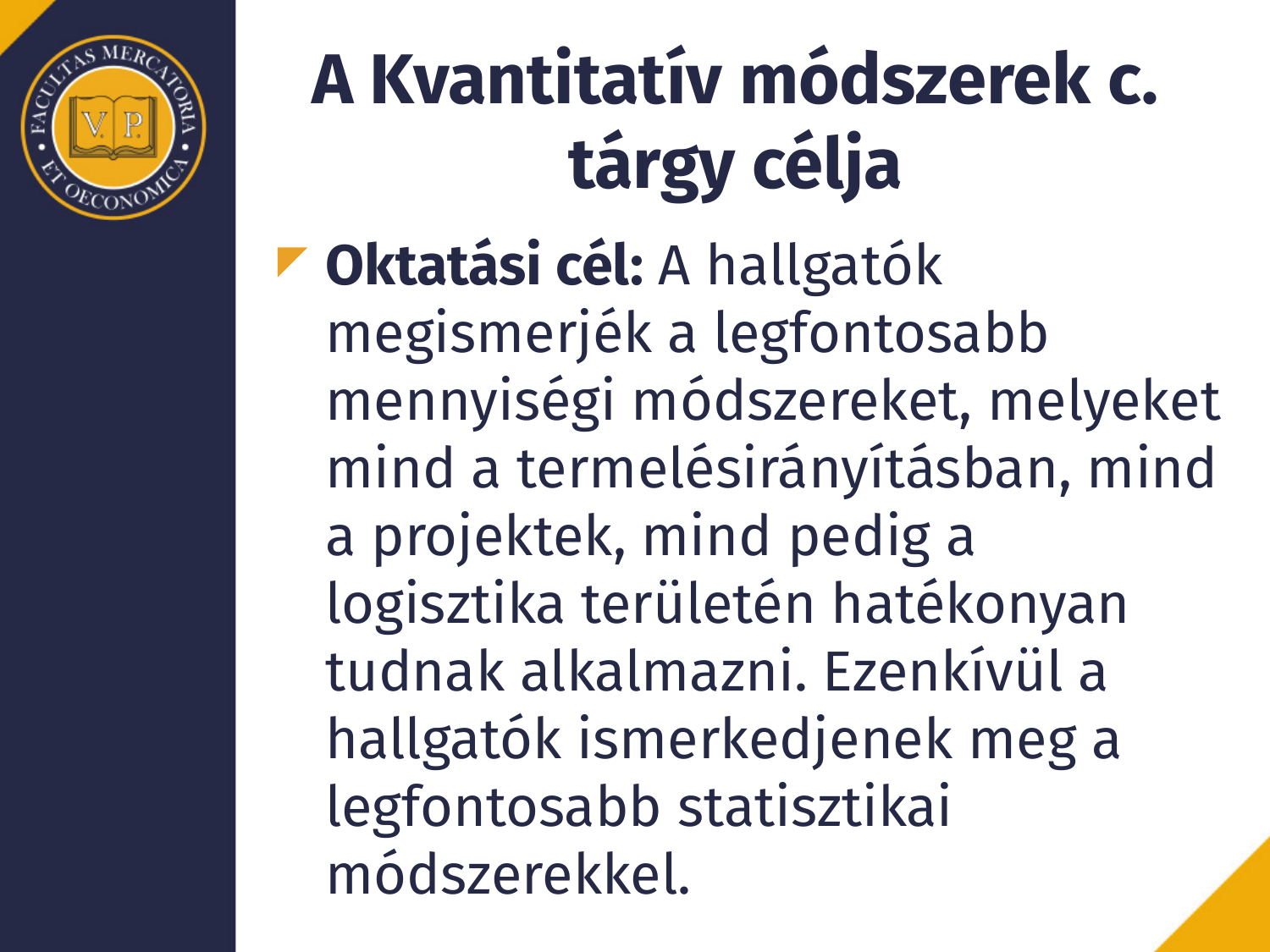

# A Kvantitatív módszerek c. tárgy célja
Oktatási cél: A hallgatók megismerjék a legfontosabb mennyiségi módszereket, melyeket mind a termelésirányításban, mind a projektek, mind pedig a logisztika területén hatékonyan tudnak alkalmazni. Ezenkívül a hallgatók ismerkedjenek meg a legfontosabb statisztikai módszerekkel.